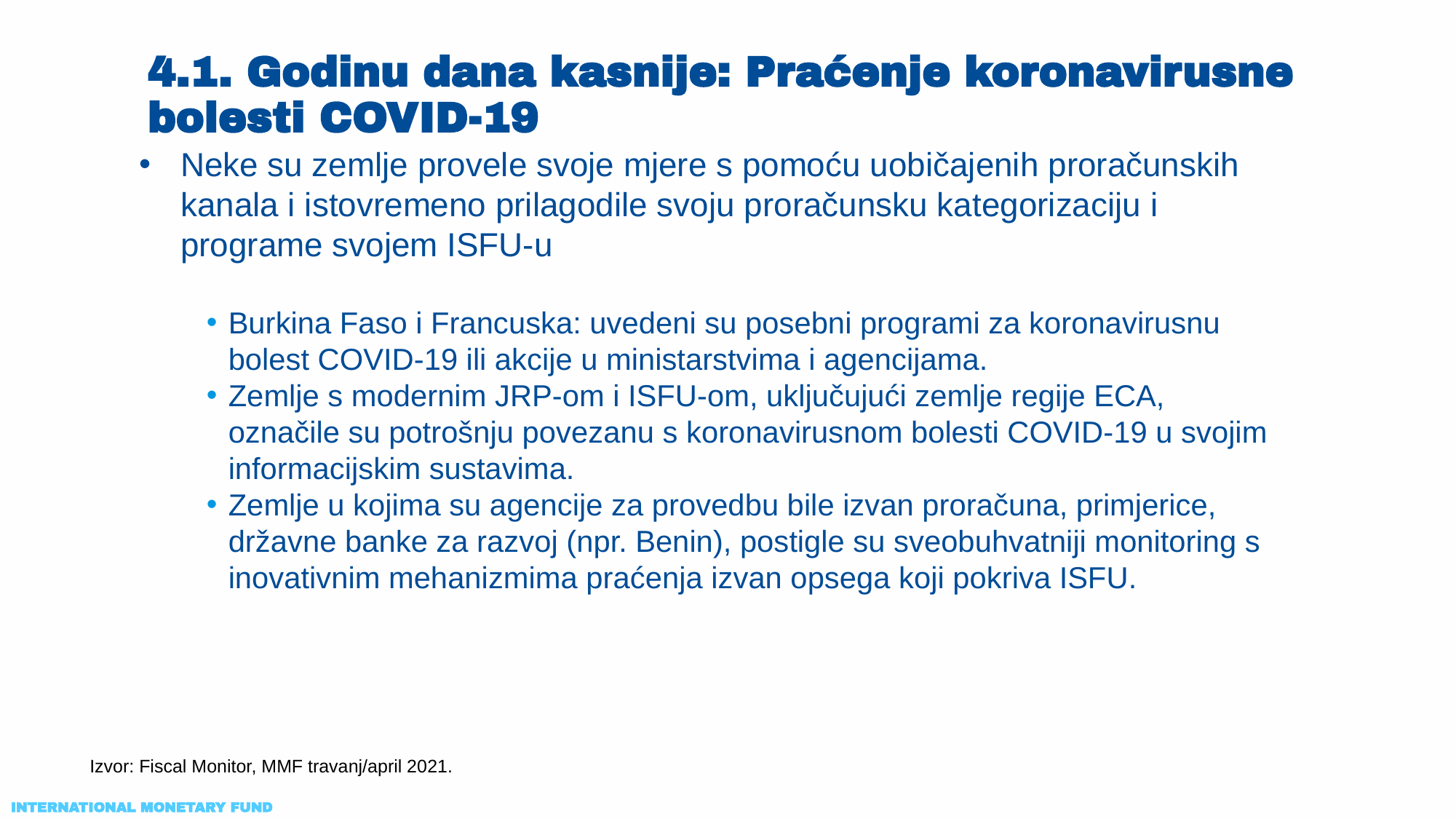

# 4.1. Godinu dana kasnije: Praćenje koronavirusne bolesti COVID-19
Neke su zemlje provele svoje mjere s pomoću uobičajenih proračunskih kanala i istovremeno prilagodile svoju proračunsku kategorizaciju i programe svojem ISFU-u

Burkina Faso i Francuska: uvedeni su posebni programi za koronavirusnu bolest COVID-19 ili akcije u ministarstvima i agencijama.
Zemlje s modernim JRP-om i ISFU-om, uključujući zemlje regije ECA, označile su potrošnju povezanu s koronavirusnom bolesti COVID-19 u svojim informacijskim sustavima.
Zemlje u kojima su agencije za provedbu bile izvan proračuna, primjerice, državne banke za razvoj (npr. Benin), postigle su sveobuhvatniji monitoring s inovativnim mehanizmima praćenja izvan opsega koji pokriva ISFU.

Izvor: Fiscal Monitor, MMF travanj/april 2021.